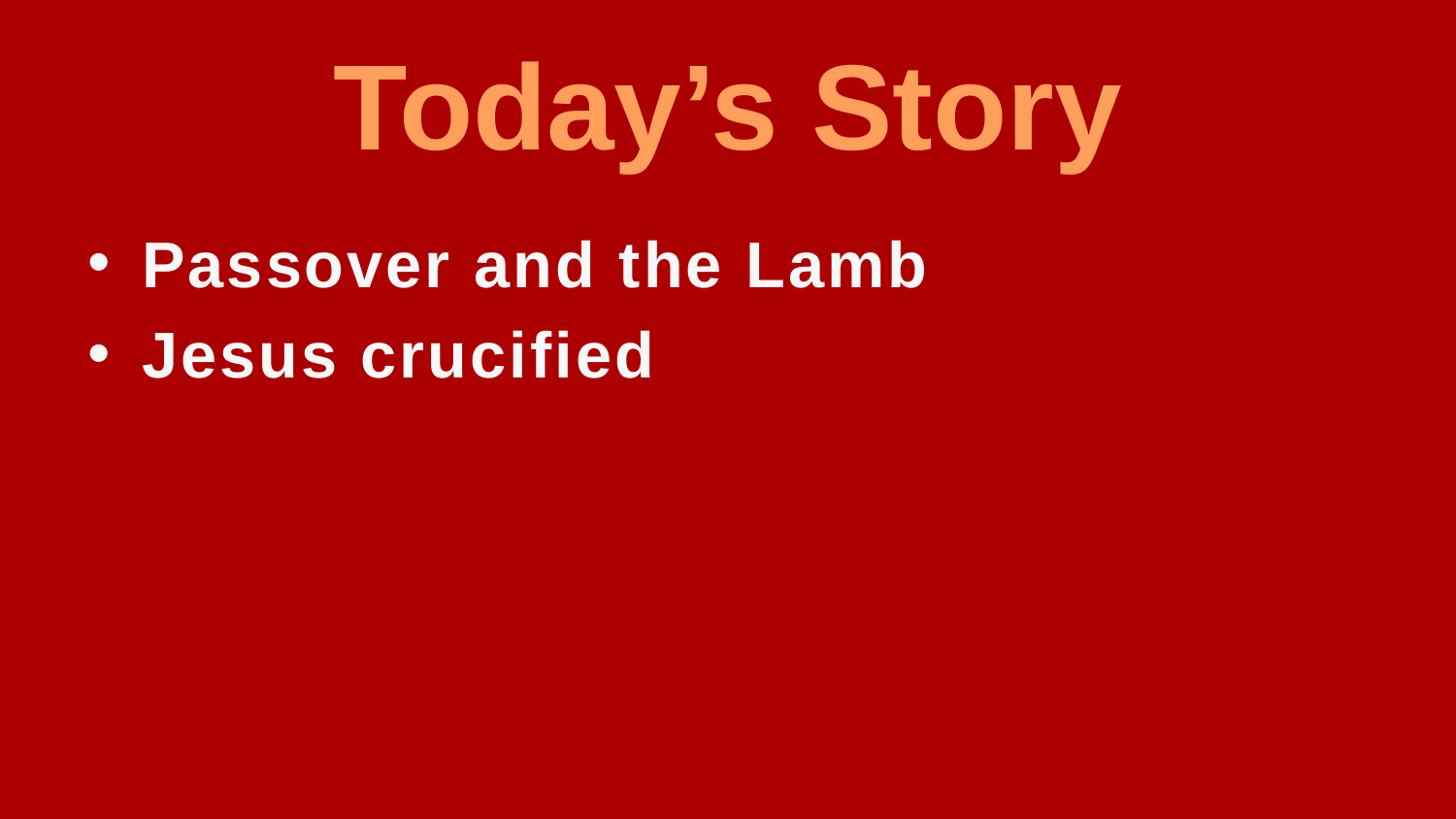

# Today’s Story
Passover and the Lamb
Jesus crucified